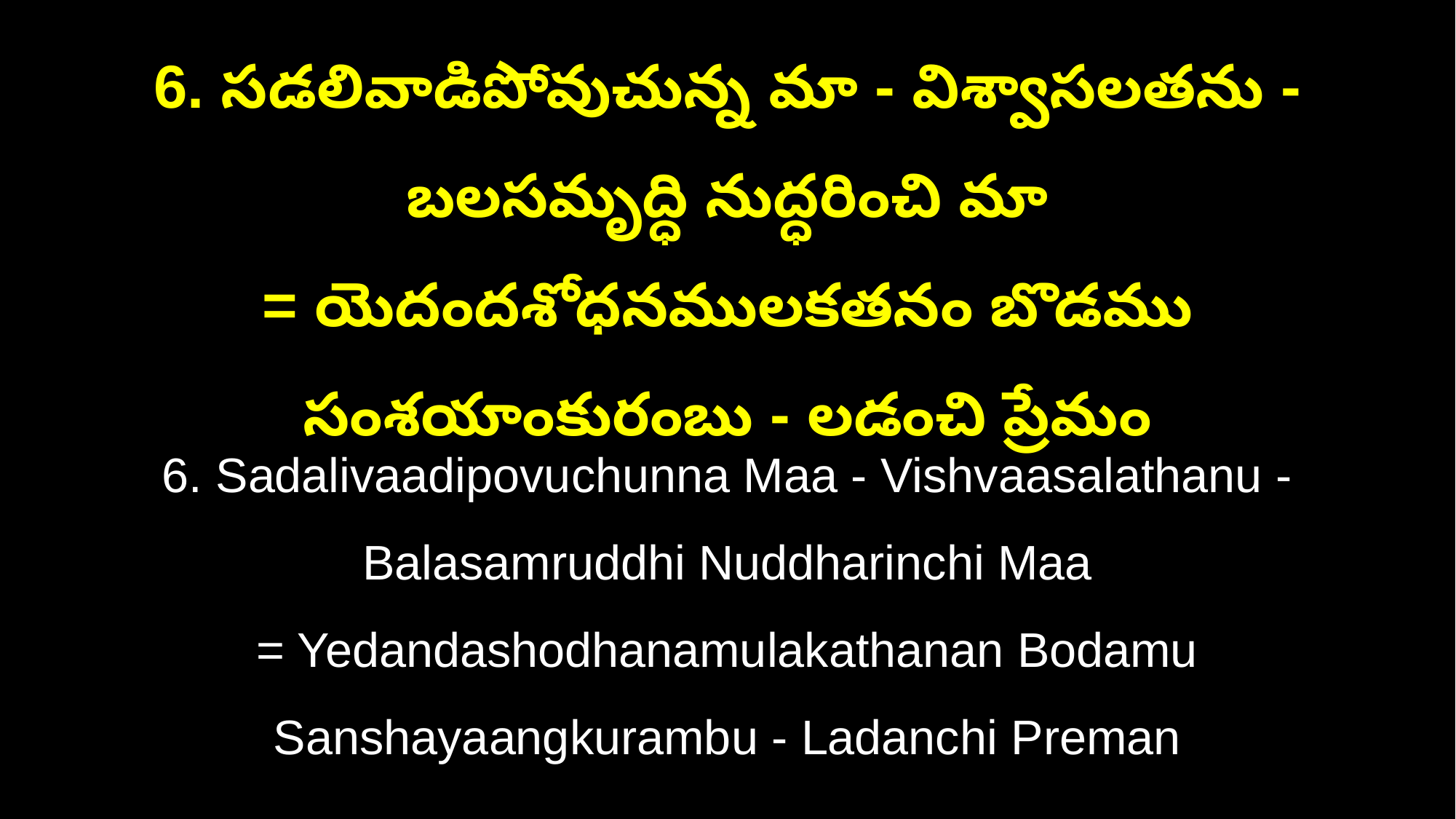

6. సడలివాడిపోవుచున్న మా - విశ్వాసలతను - బలసమృద్ధి నుద్ధరించి మా
= యెదందశోధనములకతనం బొడము సంశయాంకురంబు - లడంచి ప్రేమం
6. Sadalivaadipovuchunna Maa - Vishvaasalathanu - Balasamruddhi Nuddharinchi Maa
= Yedandashodhanamulakathanan Bodamu Sanshayaangkurambu - Ladanchi Preman